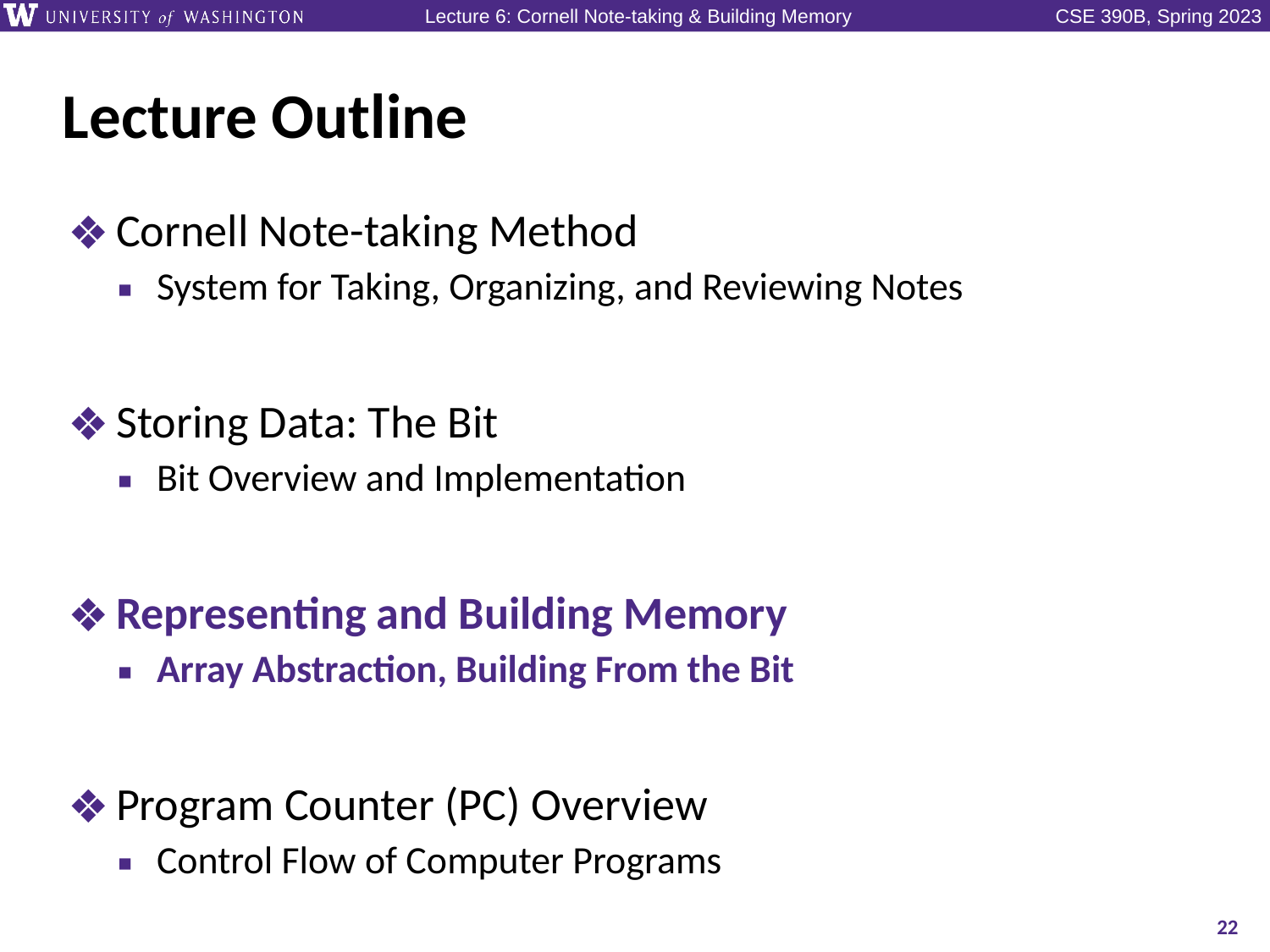

# Lecture Outline
Cornell Note-taking Method
System for Taking, Organizing, and Reviewing Notes

Storing Data: The Bit
Bit Overview and Implementation

Representing and Building Memory
Array Abstraction, Building From the Bit

Program Counter (PC) Overview
Control Flow of Computer Programs
22